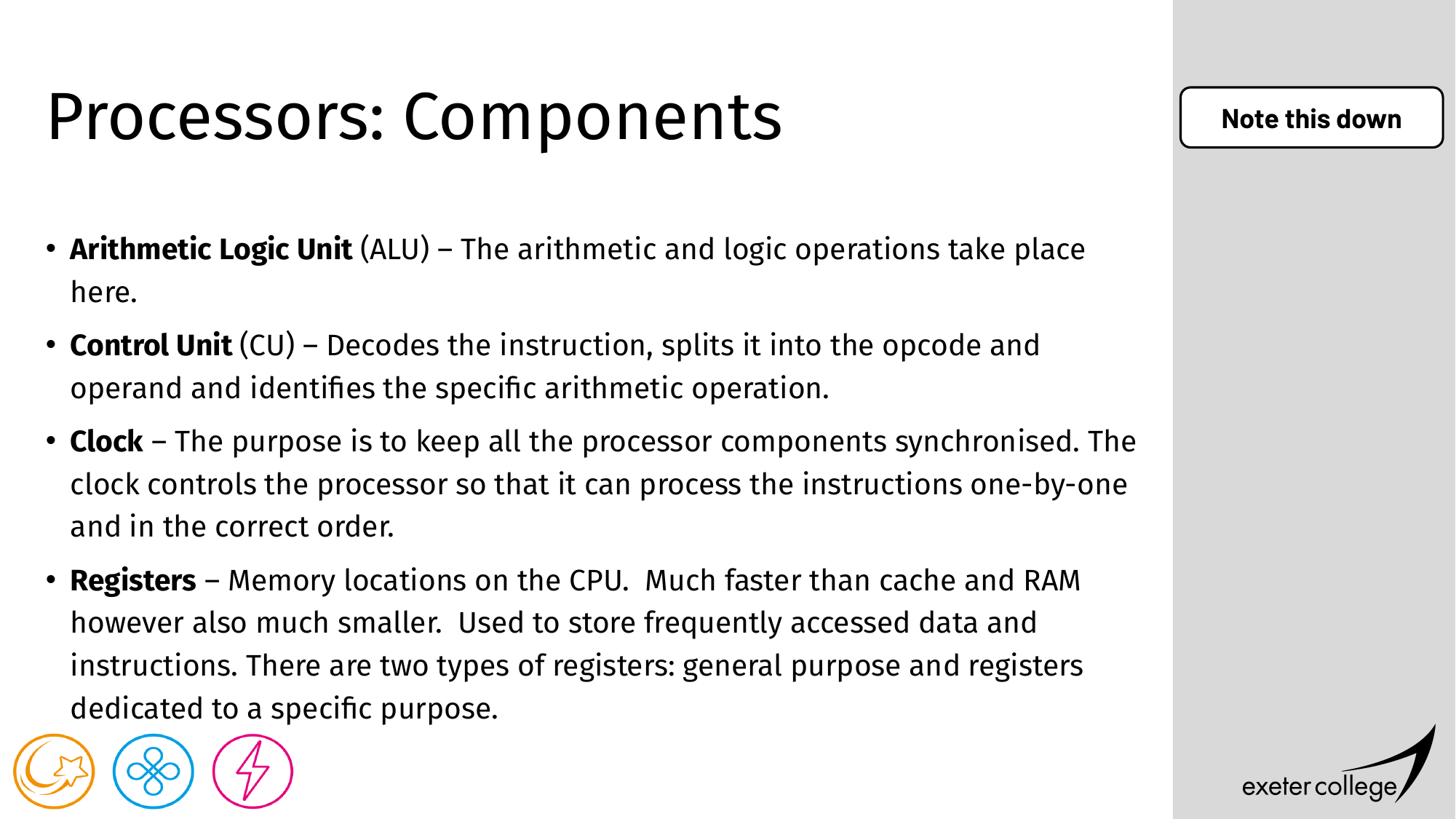

# Processors: Components
Note this down
Arithmetic Logic Unit (ALU) – The arithmetic and logic operations take place here.
Control Unit (CU) – Decodes the instruction, splits it into the opcode and operand and identifies the specific arithmetic operation.
Clock – The purpose is to keep all the processor components synchronised. The clock controls the processor so that it can process the instructions one-by-one and in the correct order.
Registers – Memory locations on the CPU.  Much faster than cache and RAM however also much smaller.  Used to store frequently accessed data and instructions. There are two types of registers: general purpose and registers dedicated to a specific purpose.